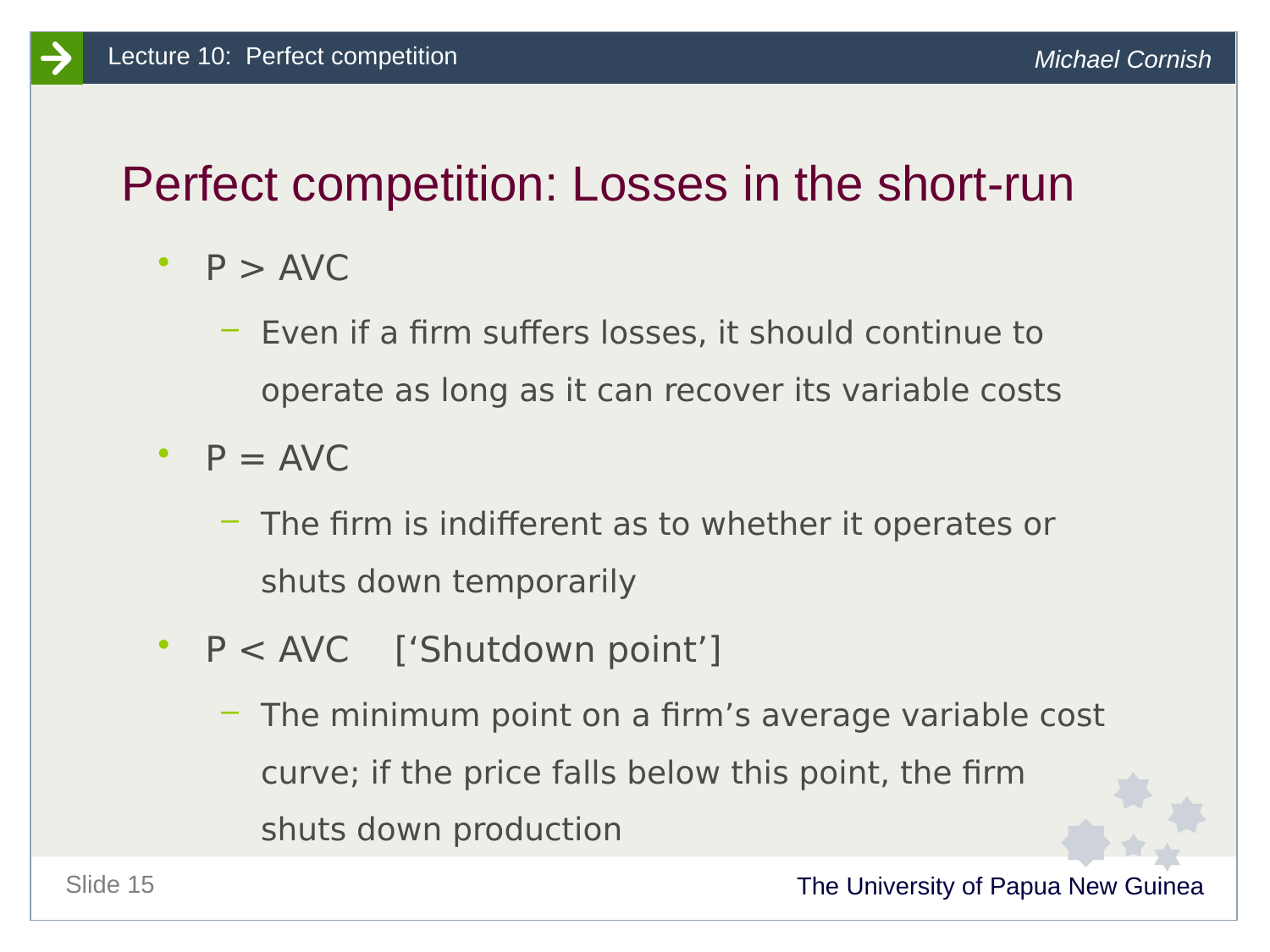

# Perfect competition: Losses in the short-run
P > AVC
Even if a firm suffers losses, it should continue to operate as long as it can recover its variable costs
P = AVC
The firm is indifferent as to whether it operates or shuts down temporarily
P < AVC    [‘Shutdown point’]
The minimum point on a firm’s average variable cost curve; if the price falls below this point, the firm shuts down production